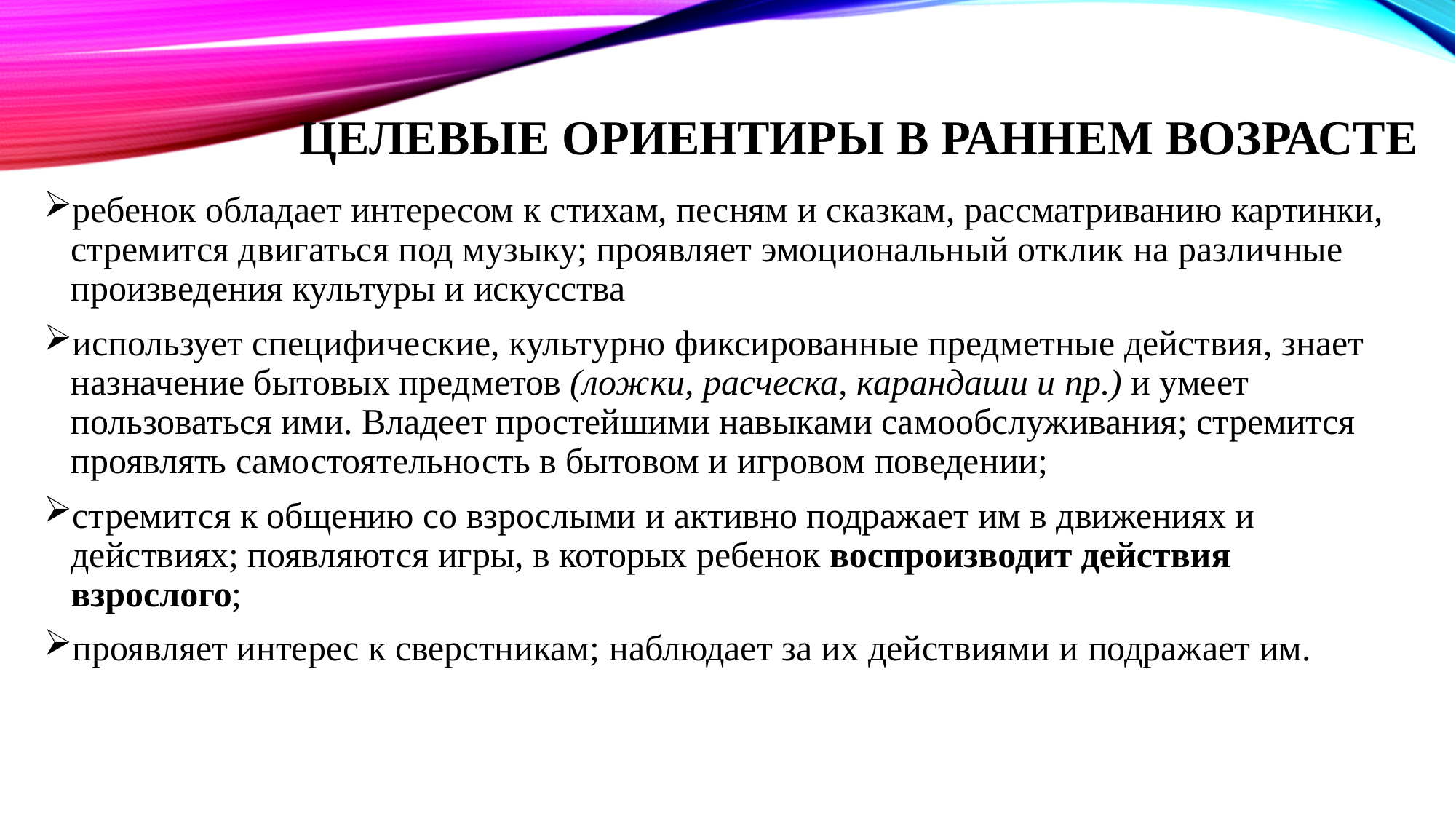

# Целевые ориентиры в раннем возрасте
ребенок обладает интересом к стихам, песням и сказкам, рассматриванию картинки, стремится двигаться под музыку; проявляет эмоциональный отклик на различные произведения культуры и искусства
использует специфические, культурно фиксированные предметные действия, знает назначение бытовых предметов (ложки, расческа, карандаши и пр.) и умеет пользоваться ими. Владеет простейшими навыками самообслуживания; стремится проявлять самостоятельность в бытовом и игровом поведении;
стремится к общению со взрослыми и активно подражает им в движениях и действиях; появляются игры, в которых ребенок воспроизводит действия взрослого;
проявляет интерес к сверстникам; наблюдает за их действиями и подражает им.